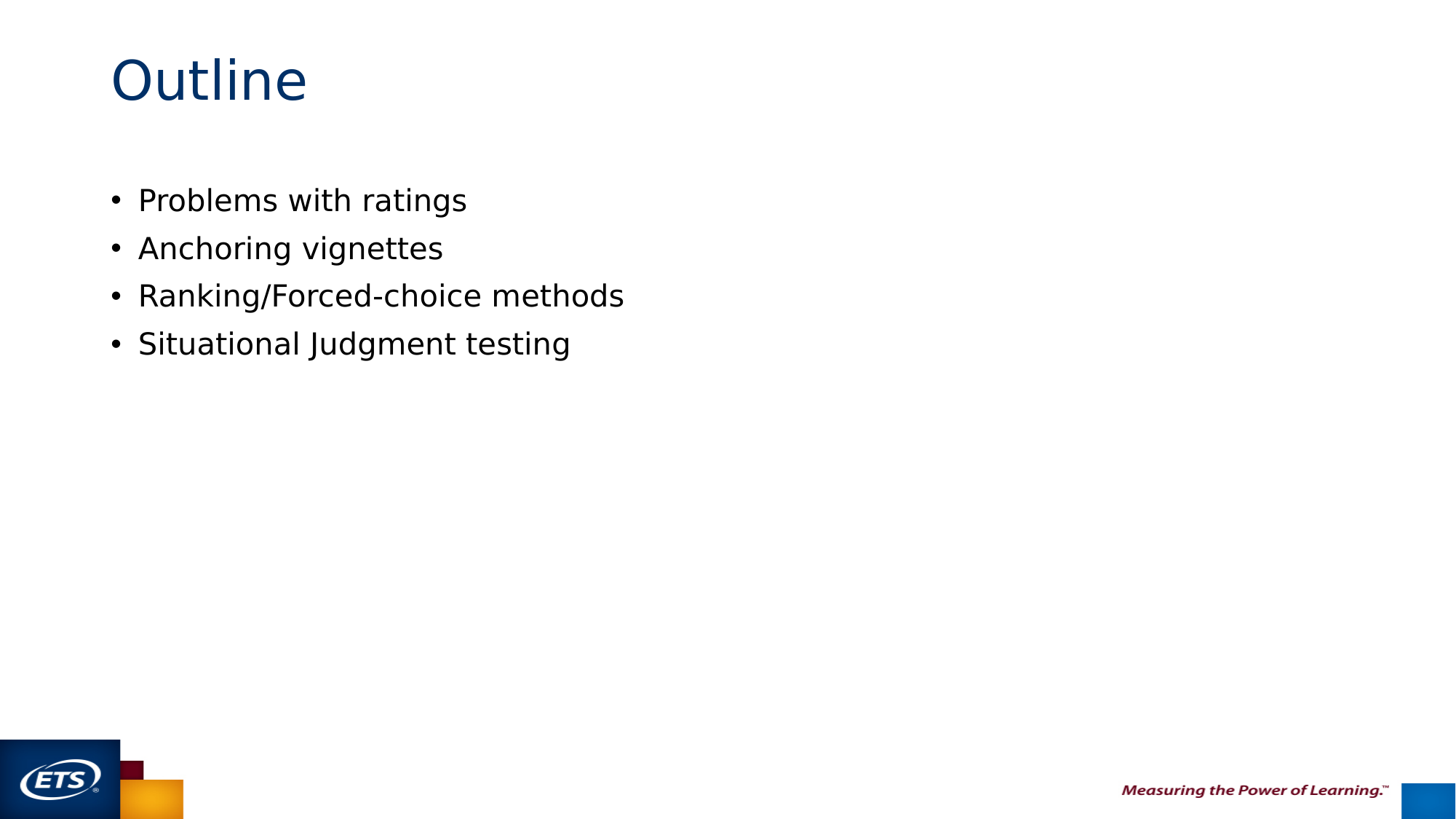

# Outline
Problems with ratings
Anchoring vignettes
Ranking/Forced-choice methods
Situational Judgment testing